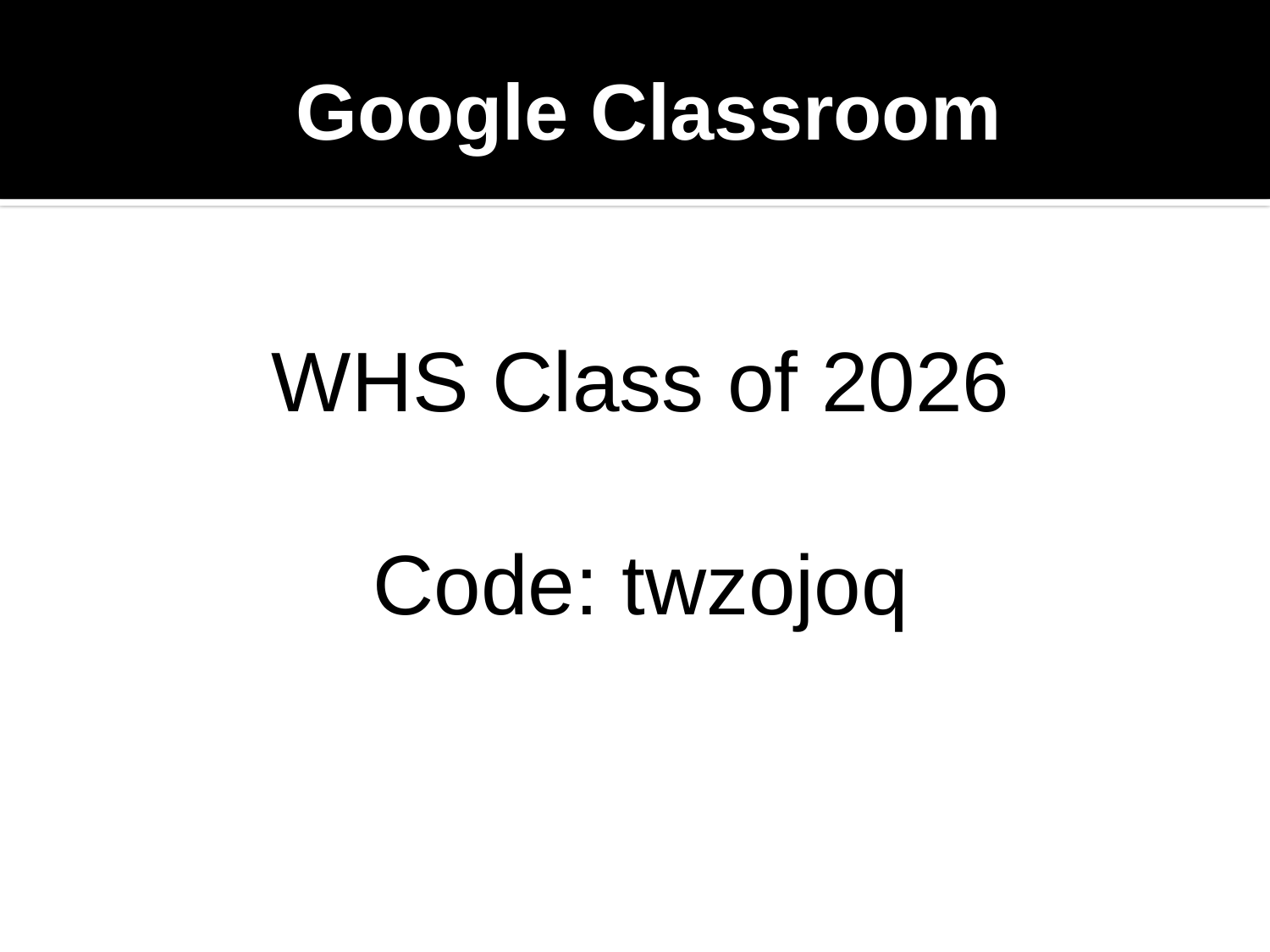

# Google Classroom

WHS Class of 2026

Code: twzojoq